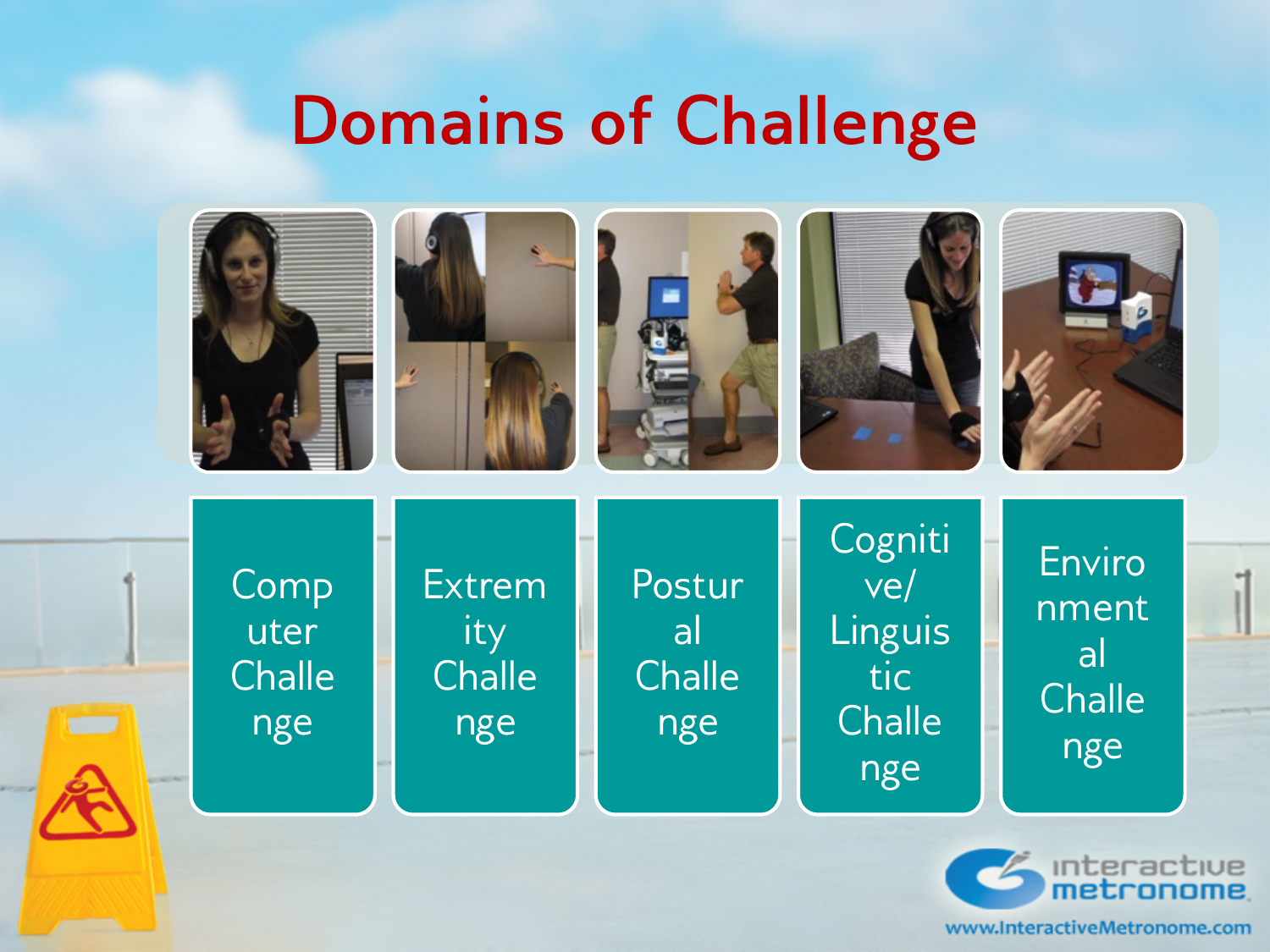

# Domains of Challenge
Computer Challenge
Extremity Challenge
Postural Challenge
Cognitive/Linguistic Challenge
Environmental Challenge